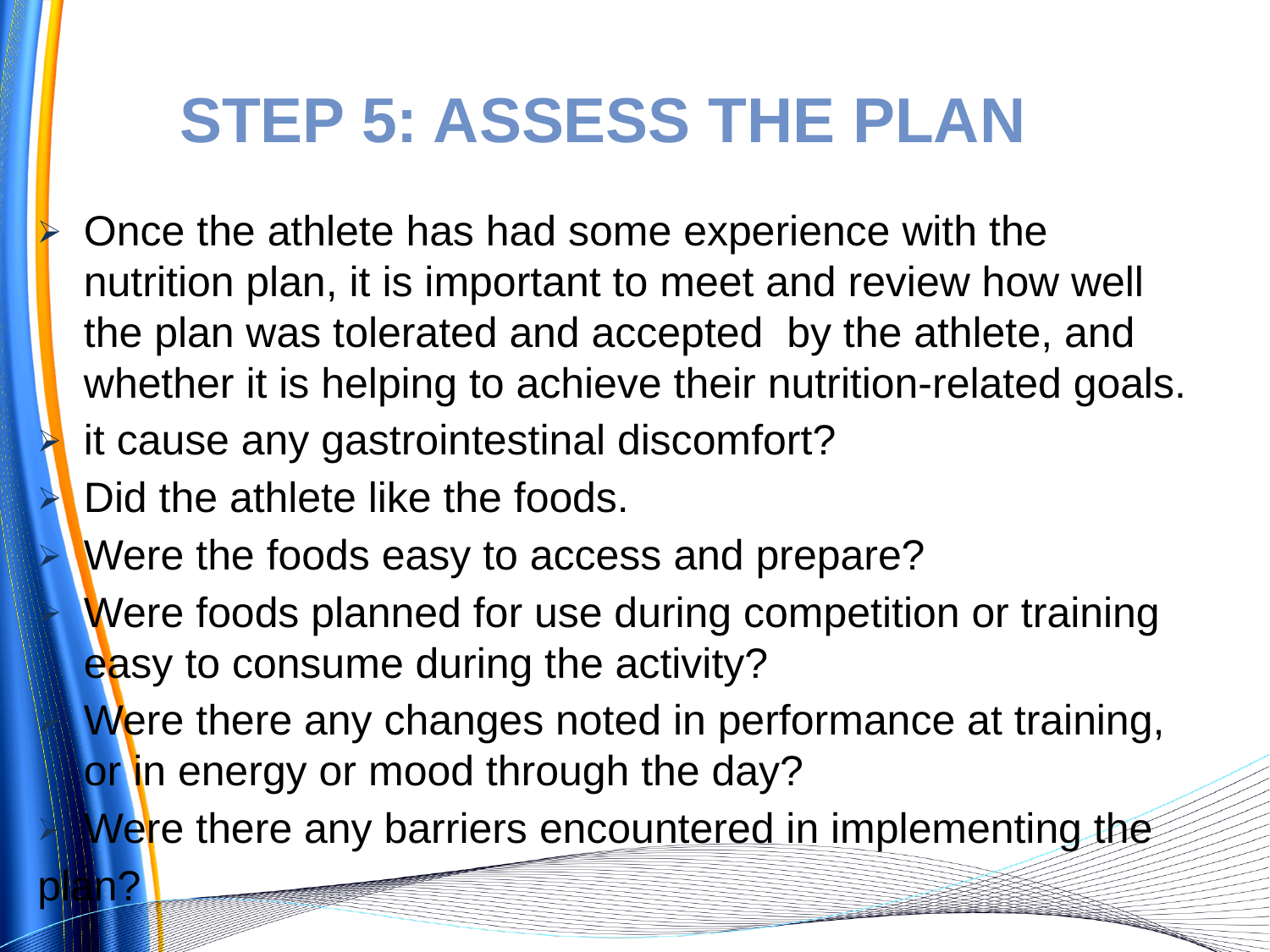

# STEP 5: ASSESS THE PLAN
Once the athlete has had some experience with the nutrition plan, it is important to meet and review how well the plan was tolerated and accepted  by the athlete, and whether it is helping to achieve their nutrition-related goals.
it cause any gastrointestinal discomfort?
Did the athlete like the foods.
Were the foods easy to access and prepare?
Were foods planned for use during competition or training easy to consume during the activity?
Were there any changes noted in performance at training, or in energy or mood through the day?
Were there any barriers encountered in implementing the
plan?